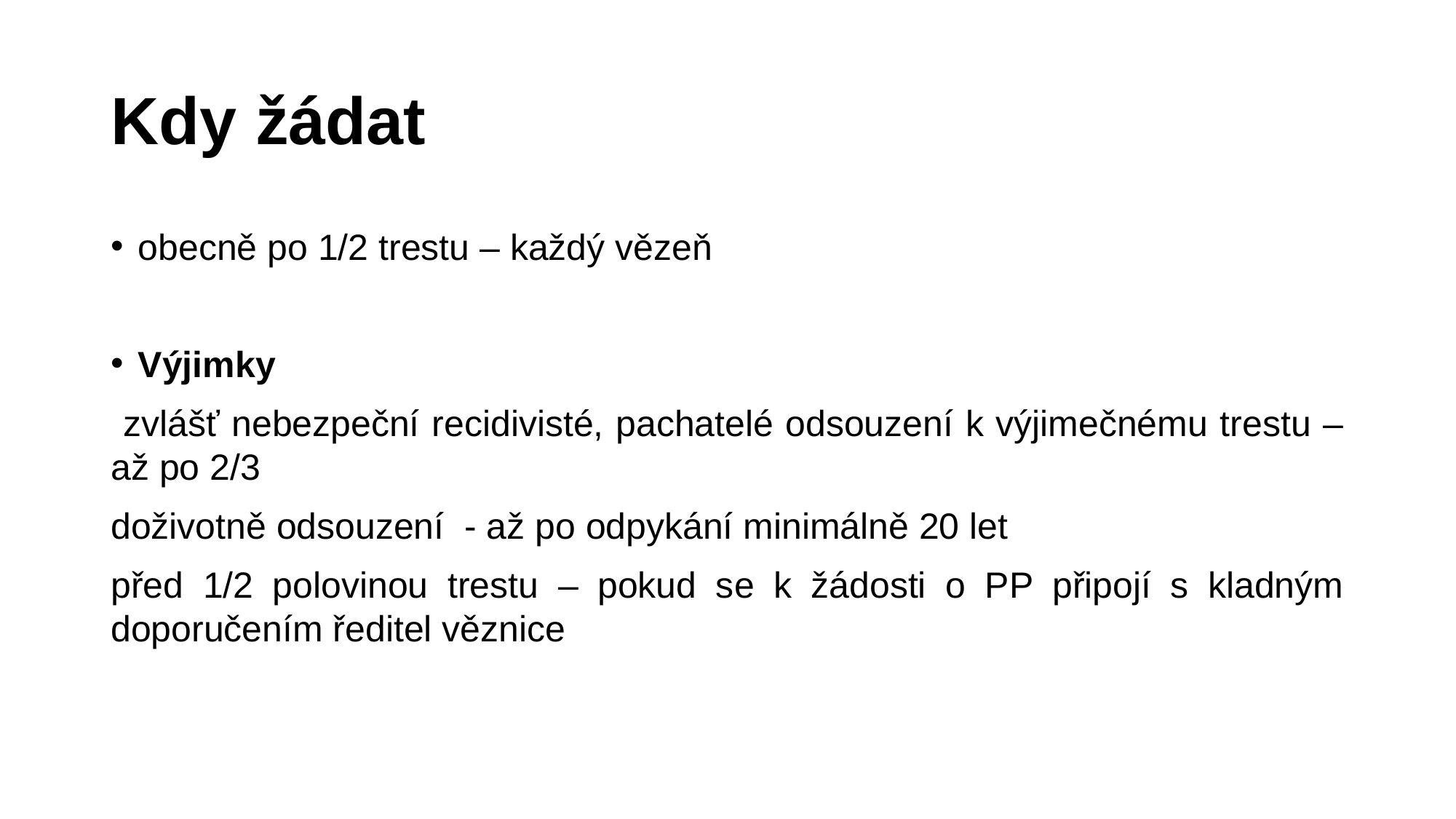

# Kdy žádat
obecně po 1/2 trestu – každý vězeň

Výjimky
 zvlášť nebezpeční recidivisté, pachatelé odsouzení k výjimečnému trestu – až po 2/3
doživotně odsouzení  - až po odpykání minimálně 20 let
před 1/2 polovinou trestu – pokud se k žádosti o PP připojí s kladným doporučením ředitel věznice